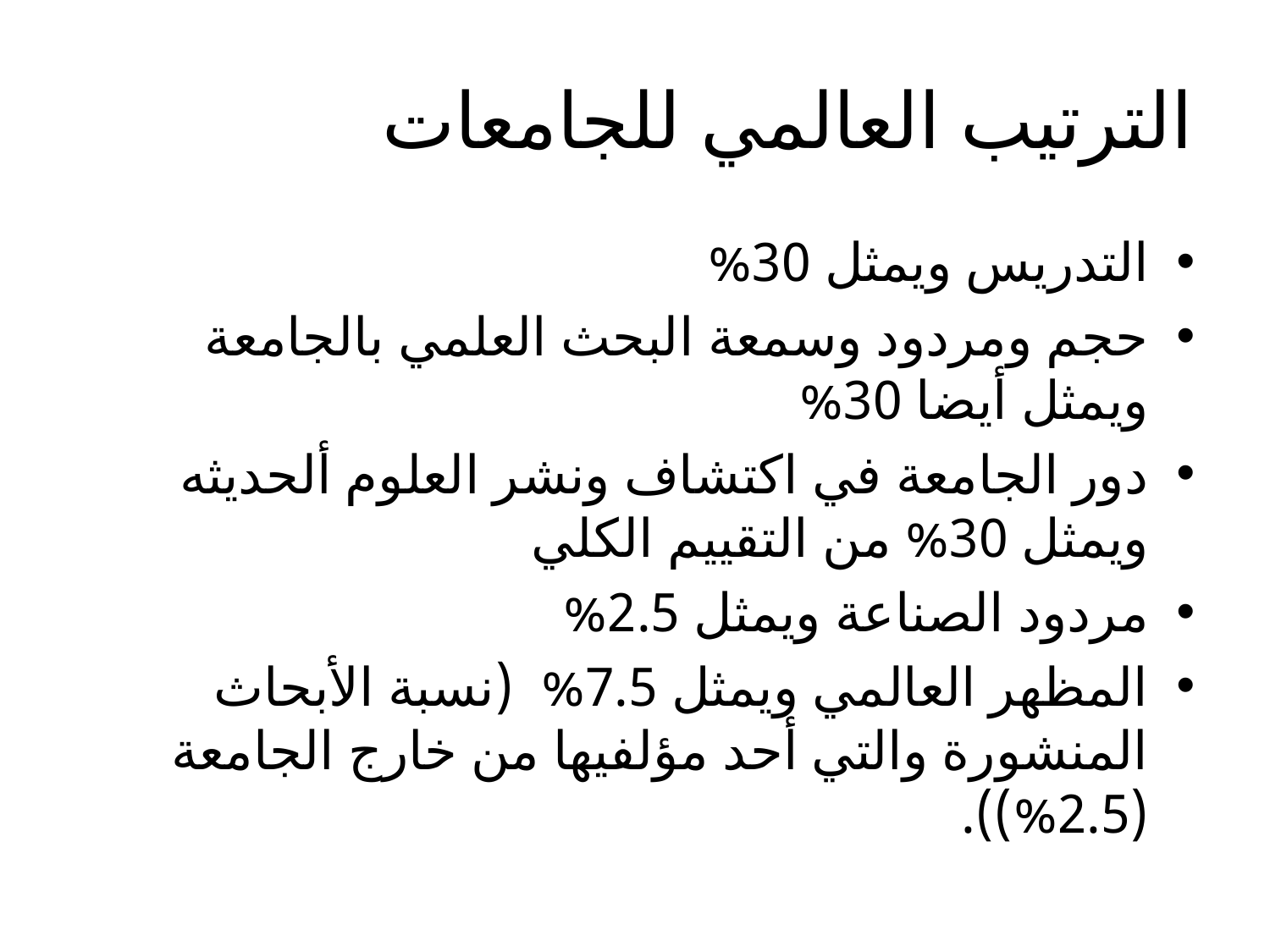

# الترتيب العالمي للجامعات
التدريس ويمثل 30%
حجم ومردود وسمعة البحث العلمي بالجامعة ويمثل أيضا 30%
دور الجامعة في اكتشاف ونشر العلوم ألحديثه ويمثل 30% من التقييم الكلي
مردود الصناعة ويمثل 2.5%
المظهر العالمي ويمثل 7.5%  (نسبة الأبحاث المنشورة والتي أحد مؤلفيها من خارج الجامعة (2.5%)).